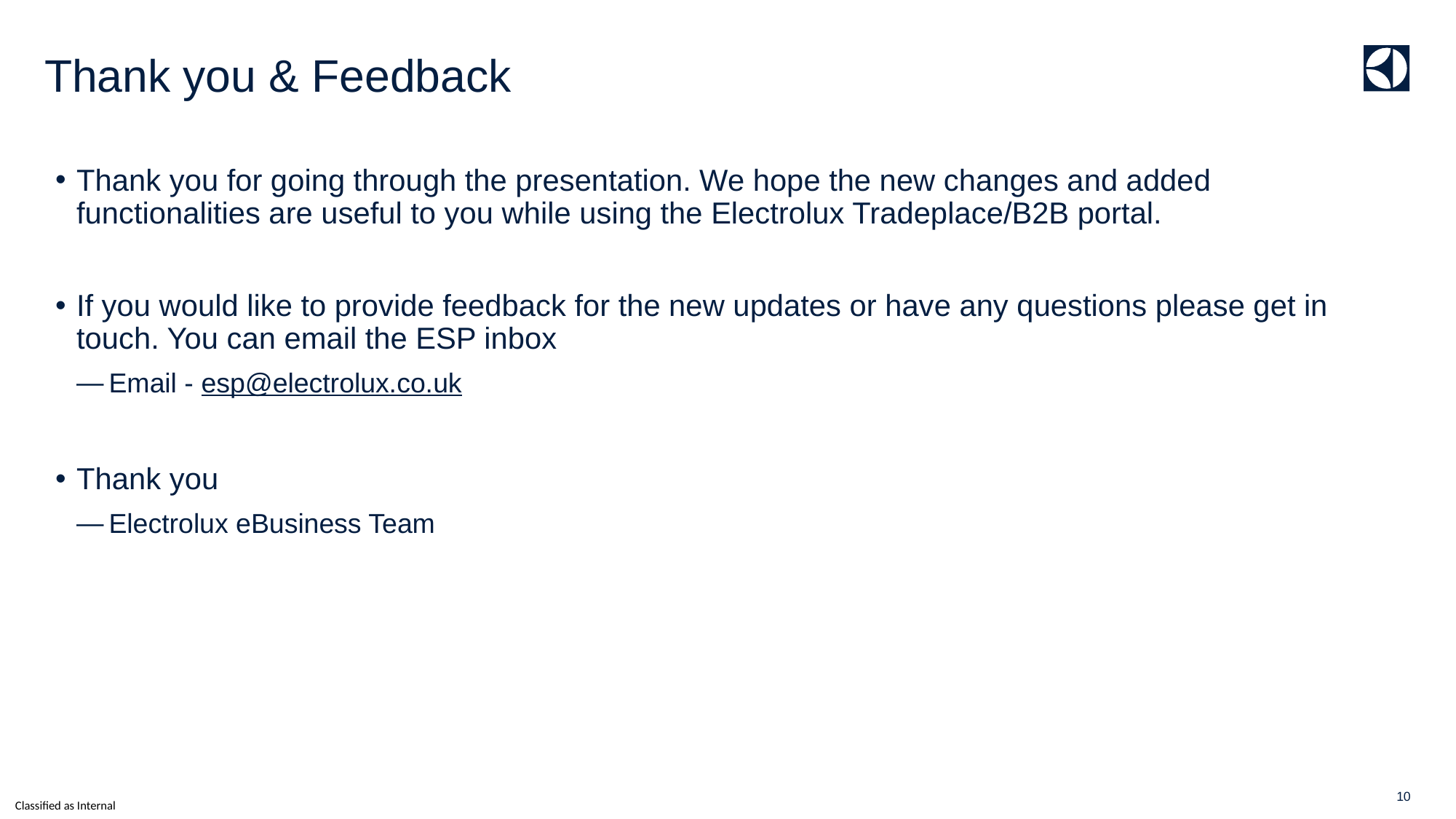

# Thank you & Feedback
Thank you for going through the presentation. We hope the new changes and added functionalities are useful to you while using the Electrolux Tradeplace/B2B portal.

If you would like to provide feedback for the new updates or have any questions please get in touch. You can email the ESP inbox
Email - esp@electrolux.co.uk

Thank you
Electrolux eBusiness Team
10